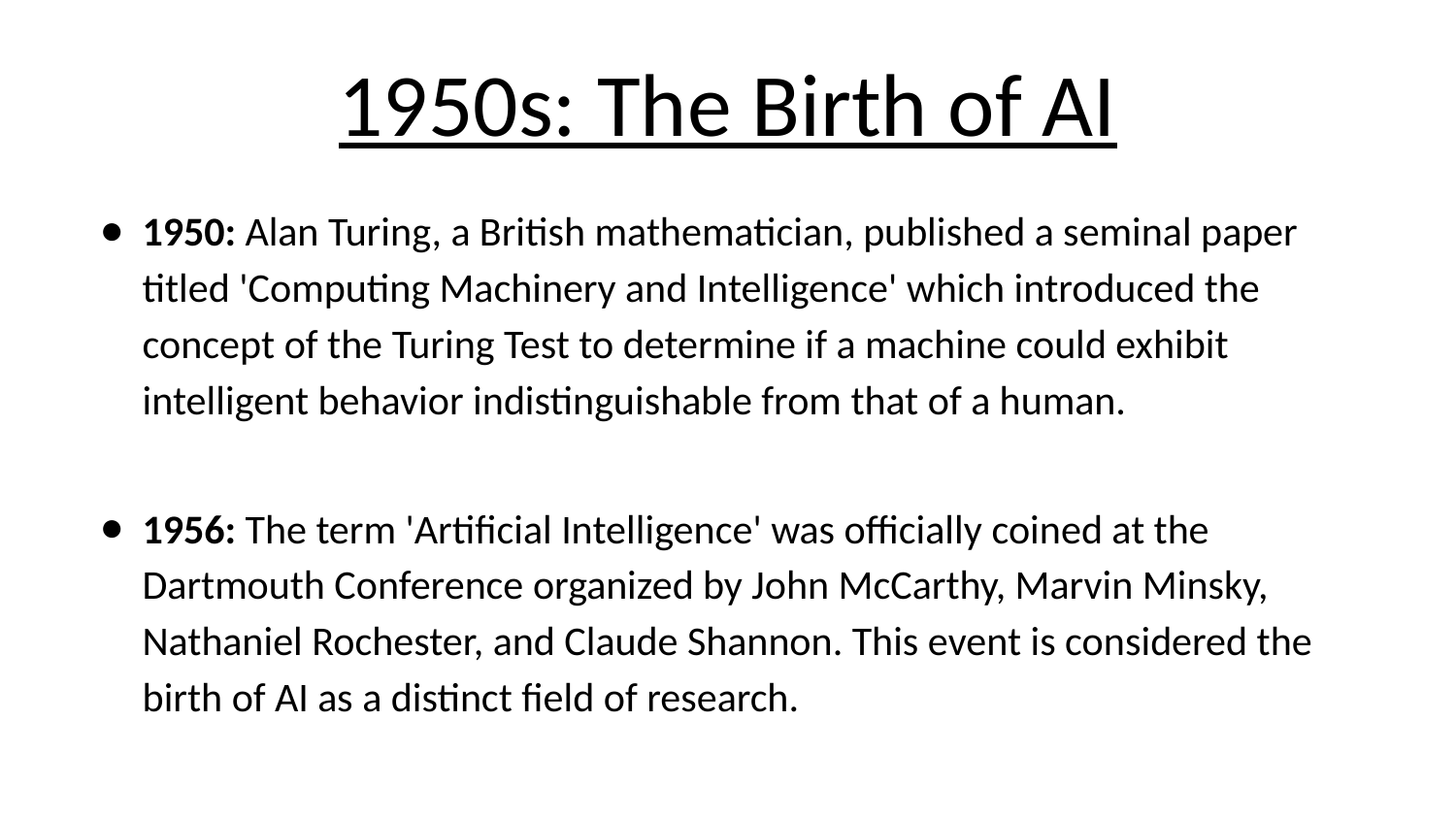

# 1950s: The Birth of AI
1950: Alan Turing, a British mathematician, published a seminal paper titled 'Computing Machinery and Intelligence' which introduced the concept of the Turing Test to determine if a machine could exhibit intelligent behavior indistinguishable from that of a human.

1956: The term 'Artificial Intelligence' was officially coined at the Dartmouth Conference organized by John McCarthy, Marvin Minsky, Nathaniel Rochester, and Claude Shannon. This event is considered the birth of AI as a distinct field of research.